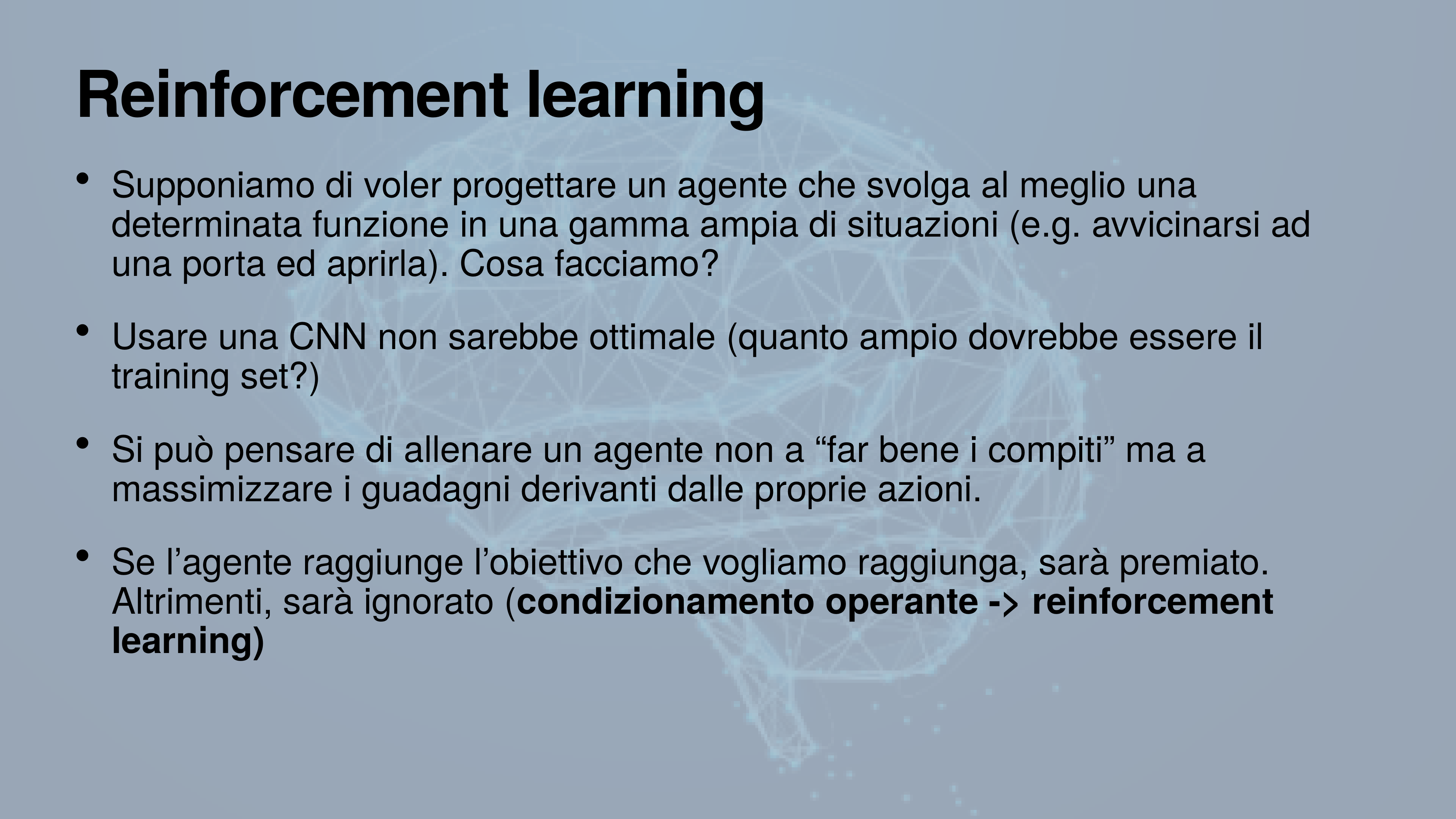

# Reinforcement learning
Supponiamo di voler progettare un agente che svolga al meglio una determinata funzione in una gamma ampia di situazioni (e.g. avvicinarsi ad una porta ed aprirla). Cosa facciamo?
Usare una CNN non sarebbe ottimale (quanto ampio dovrebbe essere il training set?)
Si può pensare di allenare un agente non a “far bene i compiti” ma a massimizzare i guadagni derivanti dalle proprie azioni.
Se l’agente raggiunge l’obiettivo che vogliamo raggiunga, sarà premiato. Altrimenti, sarà ignorato (condizionamento operante -> reinforcement learning)